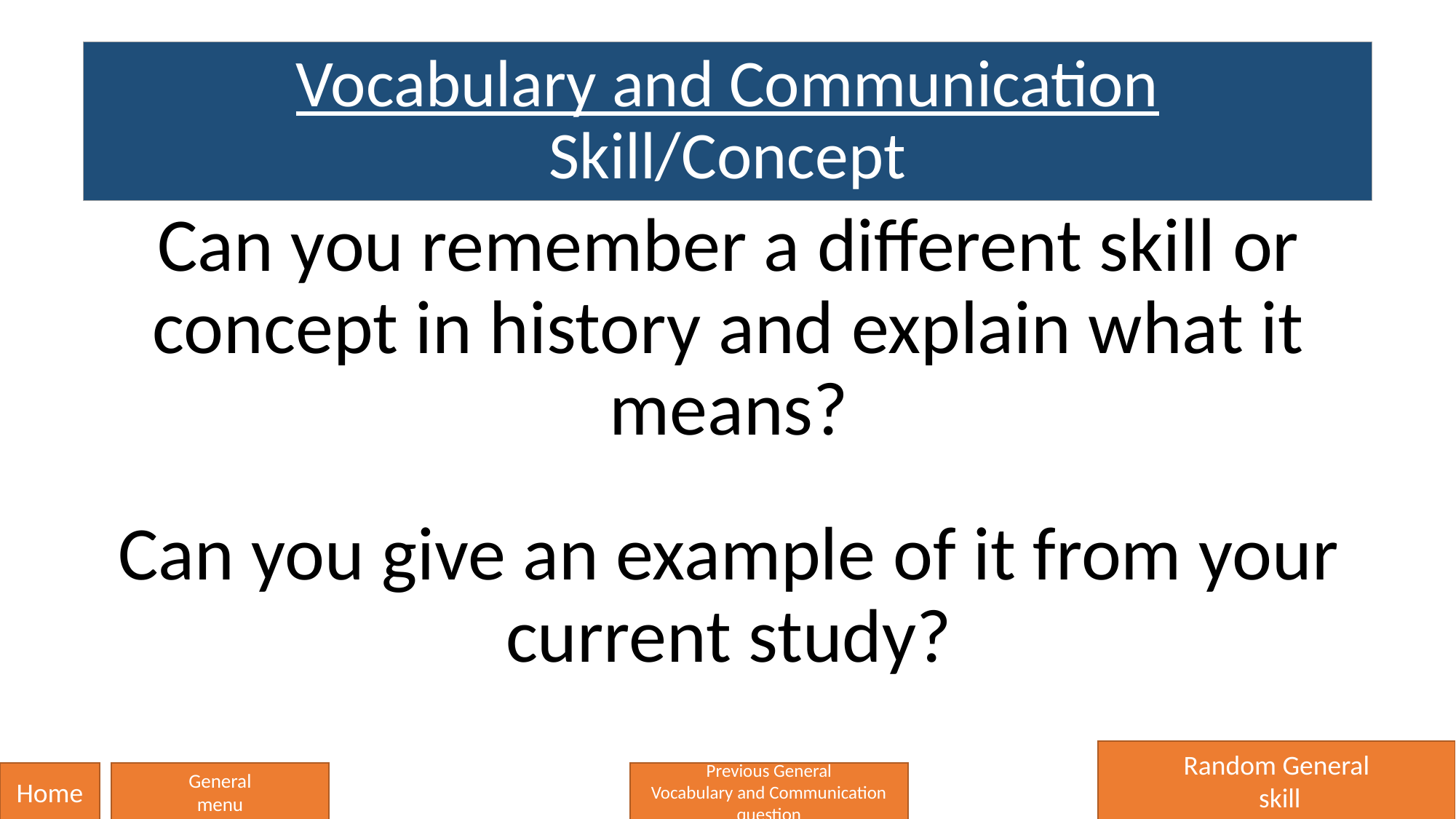

# Vocabulary and Communication Skill/Concept
Can you remember a different skill or concept in history and explain what it means?

Can you give an example of it from your current study?
Random General
 skill
Home
General
menu
Previous General
Vocabulary and Communication question